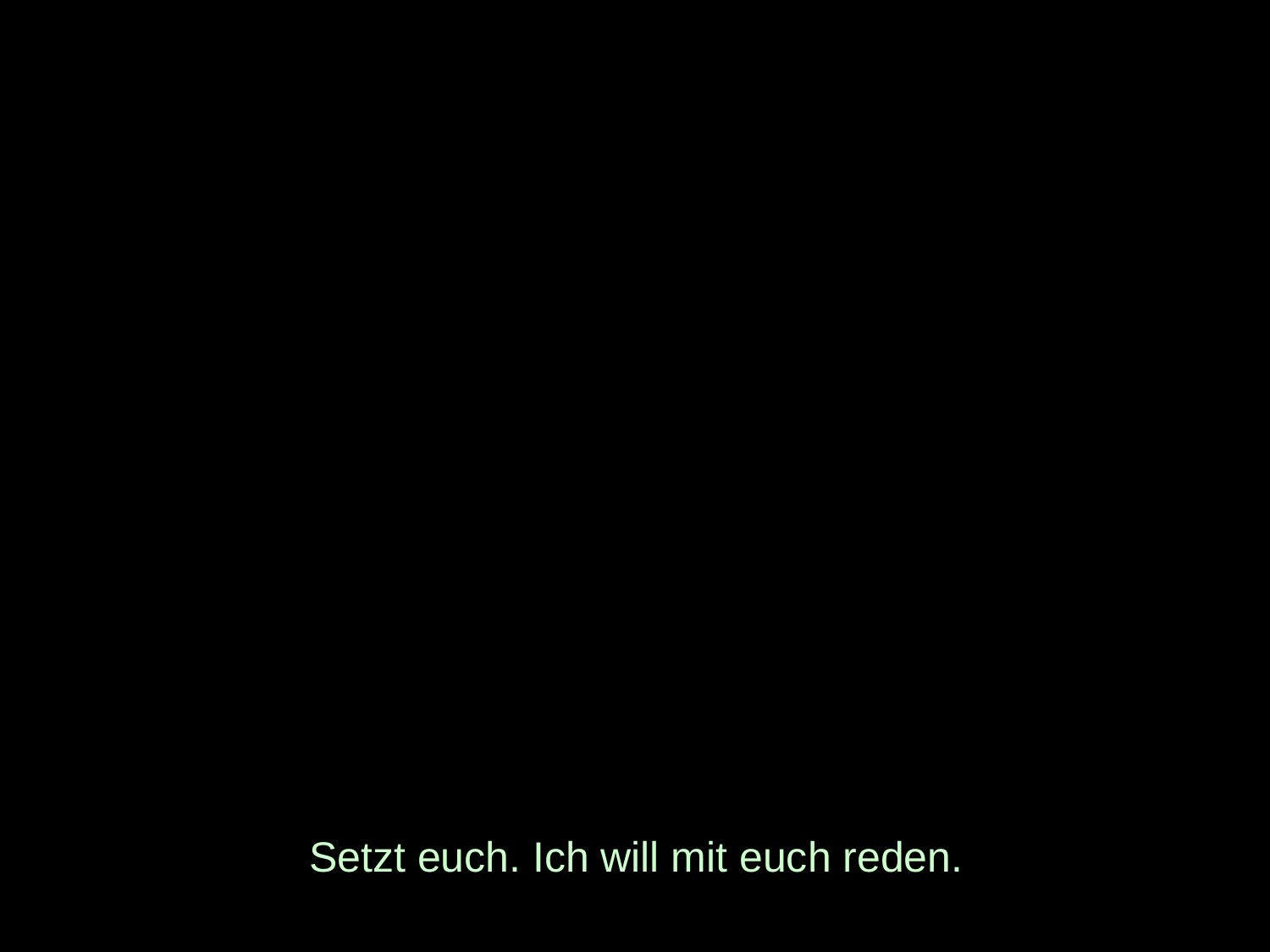

# Setzt euch. Ich will mit euch reden.